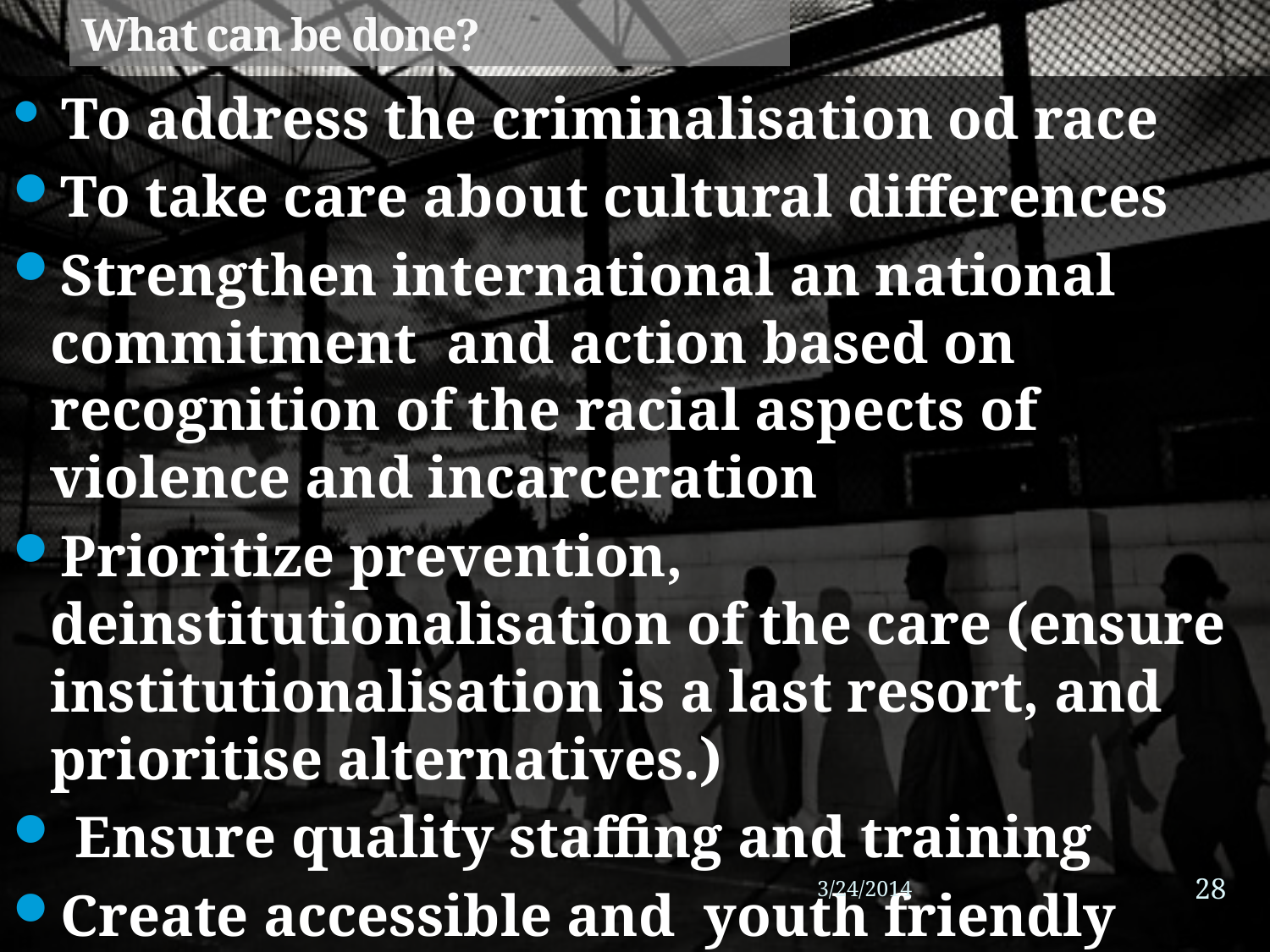

# What can be done?
 To address the criminalisation od race
To take care about cultural differences
Strengthen international an national commitment  and action based on recognition of the racial aspects of violence and incarceration
Prioritize prevention, deinstitutionalisation of the care (ensure institutionalisation is a last resort, and prioritise alternatives.)
 Ensure quality staffing and training
Create accessible and  youth friendly reporting systems and services
28
3/24/2014